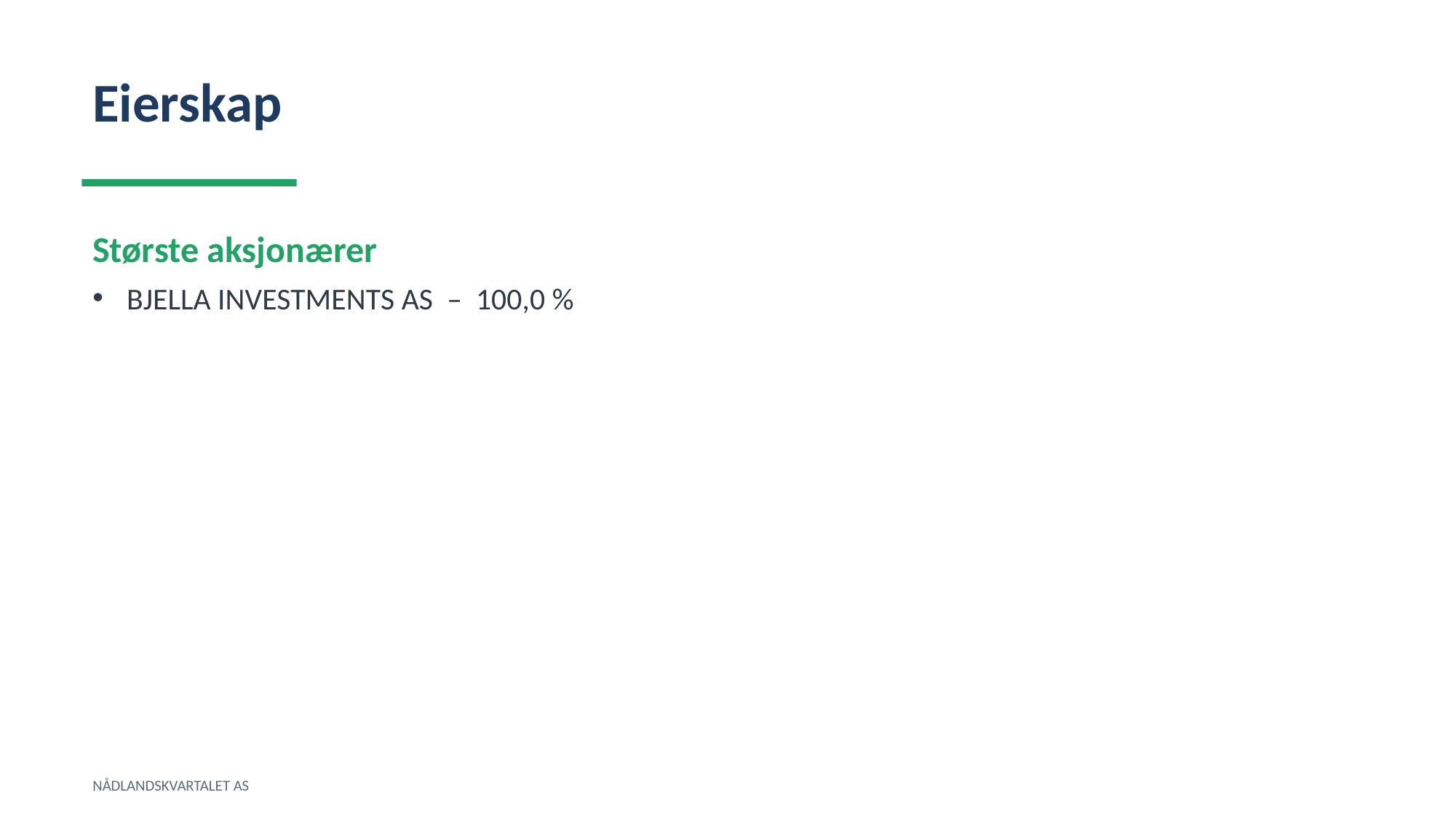

Eierskap

Største aksjonærer
BJELLA INVESTMENTS AS  –  100,0 %
NÅDLANDSKVARTALET AS